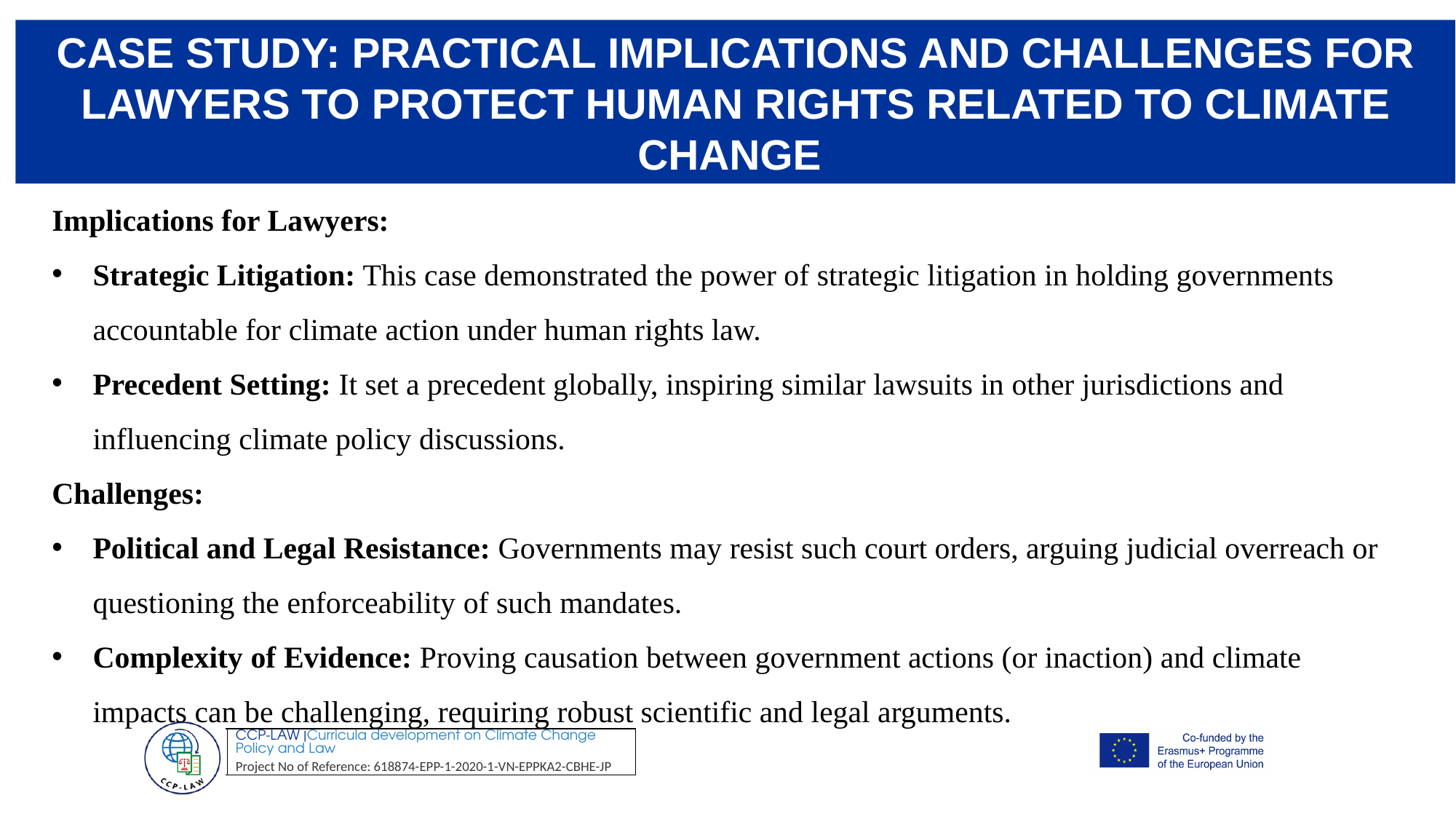

CASE STUDY: PRACTICAL IMPLICATIONS AND CHALLENGES FOR LAWYERS TO PROTECT HUMAN RIGHTS RELATED TO CLIMATE CHANGE
Implications for Lawyers:
Strategic Litigation: This case demonstrated the power of strategic litigation in holding governments accountable for climate action under human rights law.
Precedent Setting: It set a precedent globally, inspiring similar lawsuits in other jurisdictions and influencing climate policy discussions.
Challenges:
Political and Legal Resistance: Governments may resist such court orders, arguing judicial overreach or questioning the enforceability of such mandates.
Complexity of Evidence: Proving causation between government actions (or inaction) and climate impacts can be challenging, requiring robust scientific and legal arguments.